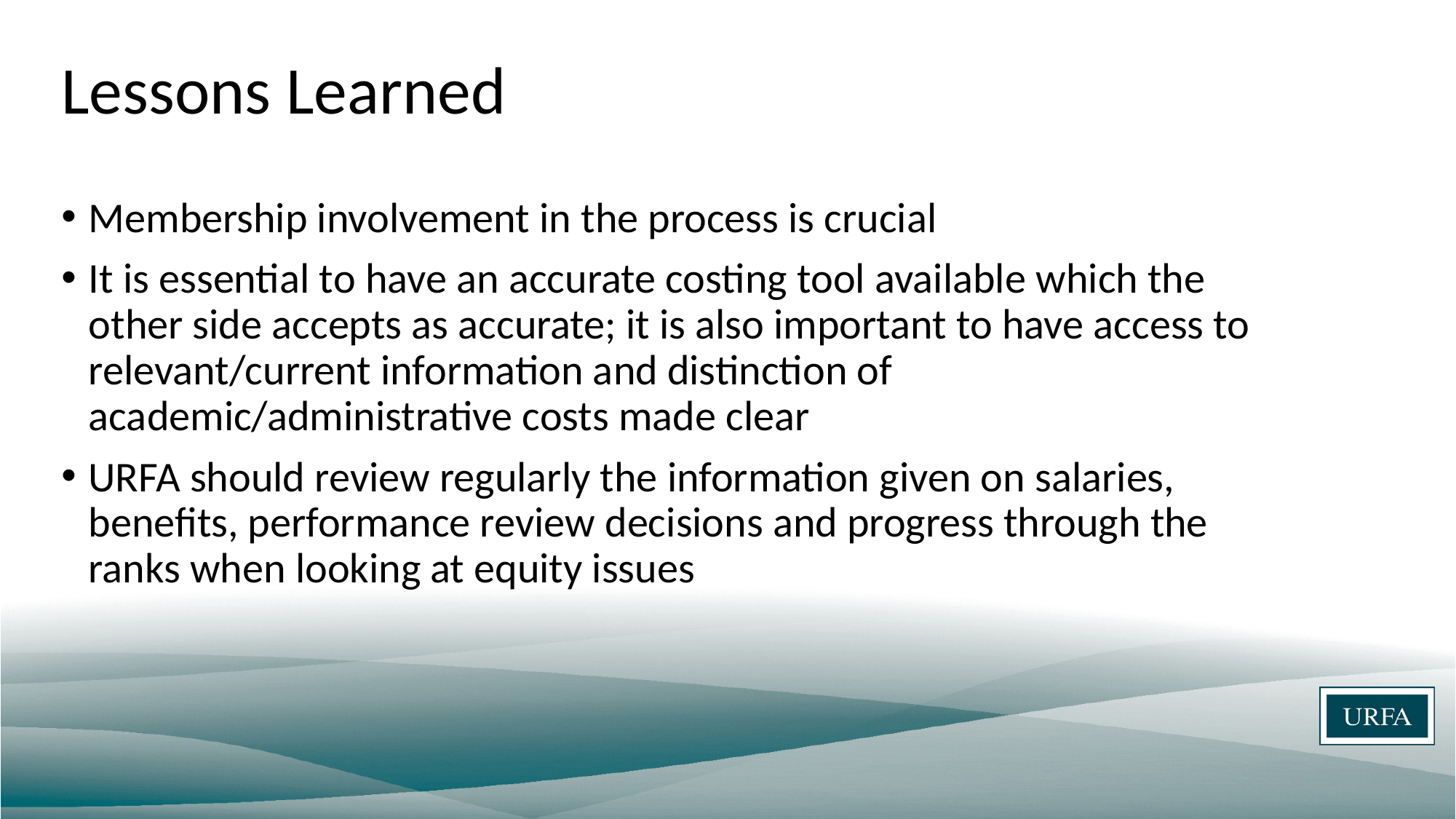

# Lessons Learned
Membership involvement in the process is crucial
It is essential to have an accurate costing tool available which the other side accepts as accurate; it is also important to have access to relevant/current information and distinction of academic/administrative costs made clear
URFA should review regularly the information given on salaries, benefits, performance review decisions and progress through the ranks when looking at equity issues